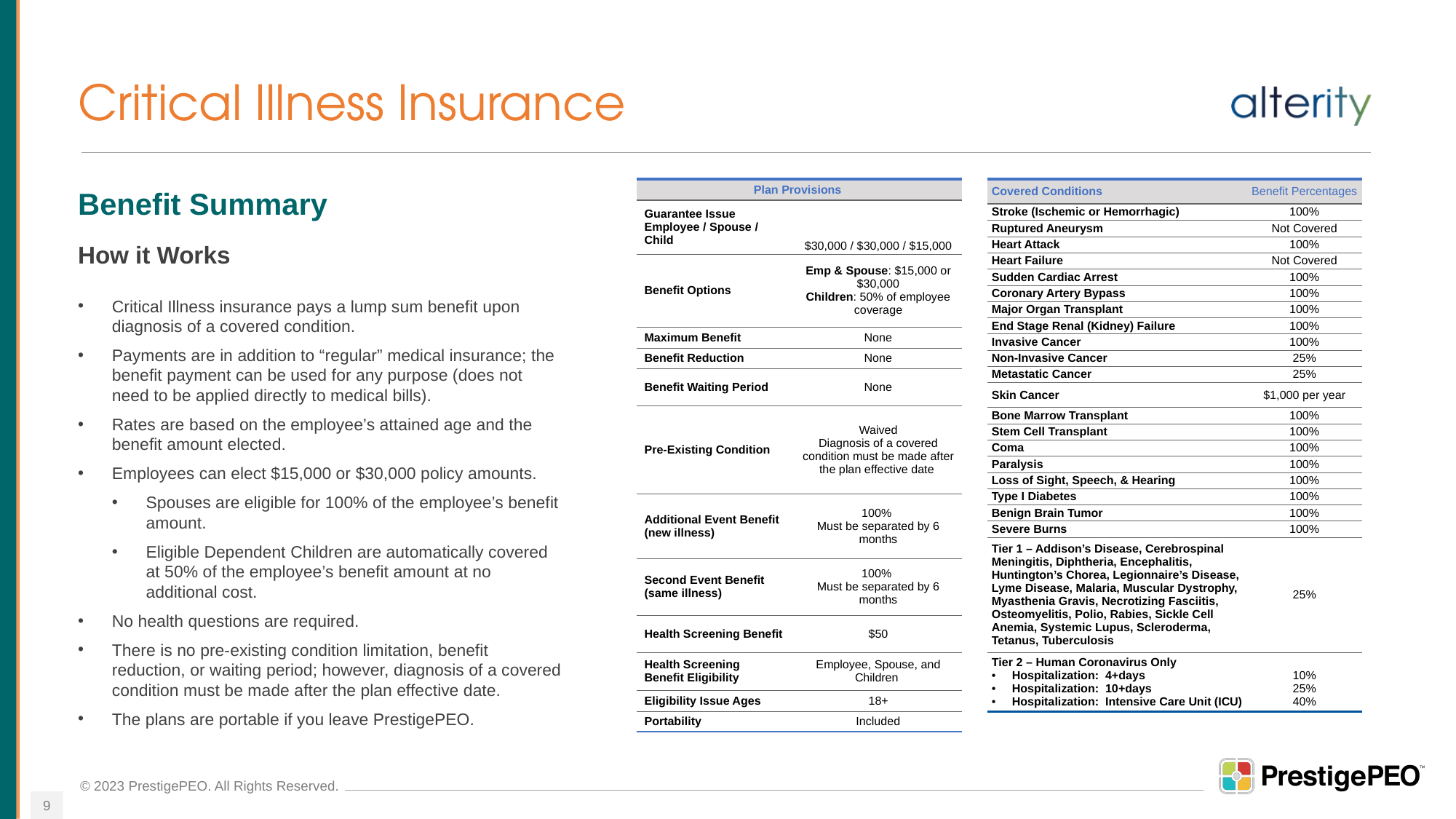

# Critical Illness Insurance
Benefit Summary
How it Works
Critical Illness insurance pays a lump sum benefit upon diagnosis of a covered condition.
Payments are in addition to “regular” medical insurance; the benefit payment can be used for any purpose (does not need to be applied directly to medical bills).
Rates are based on the employee’s attained age and the benefit amount elected.
Employees can elect $15,000 or $30,000 policy amounts.
Spouses are eligible for 100% of the employee’s benefit amount.
Eligible Dependent Children are automatically covered at 50% of the employee’s benefit amount at no additional cost.
No health questions are required.
There is no pre-existing condition limitation, benefit reduction, or waiting period; however, diagnosis of a covered condition must be made after the plan effective date.
The plans are portable if you leave PrestigePEO.

| Plan Provisions |  |
| --- | --- |
| Guarantee Issue Employee / Spouse / Child | $30,000 / $30,000 / $15,000 |
| Benefit Options | Emp & Spouse: $15,000 or $30,000 Children: 50% of employee coverage |
| Maximum Benefit | None |
| Benefit Reduction | None |
| Benefit Waiting Period | None |
| Pre-Existing Condition | Waived Diagnosis of a covered condition must be made after the plan effective date |
| Additional Event Benefit (new illness) | 100% Must be separated by 6 months |
| Second Event Benefit (same illness) | 100% Must be separated by 6 months |
| Health Screening Benefit | $50 |
| Health Screening Benefit Eligibility | Employee, Spouse, and Children |
| Eligibility Issue Ages | 18+ |
| Portability | Included |
| Covered Conditions | Benefit Percentages |
| --- | --- |
| Stroke (Ischemic or Hemorrhagic) | 100% |
| Ruptured Aneurysm | Not Covered |
| Heart Attack | 100% |
| Heart Failure | Not Covered |
| Sudden Cardiac Arrest | 100% |
| Coronary Artery Bypass | 100% |
| Major Organ Transplant | 100% |
| End Stage Renal (Kidney) Failure | 100% |
| Invasive Cancer | 100% |
| Non-Invasive Cancer | 25% |
| Metastatic Cancer | 25% |
| Skin Cancer | $1,000 per year |
| Bone Marrow Transplant | 100% |
| Stem Cell Transplant | 100% |
| Coma | 100% |
| Paralysis | 100% |
| Loss of Sight, Speech, & Hearing | 100% |
| Type I Diabetes | 100% |
| Benign Brain Tumor | 100% |
| Severe Burns | 100% |
| Tier 1 – Addison’s Disease, Cerebrospinal Meningitis, Diphtheria, Encephalitis, Huntington’s Chorea, Legionnaire’s Disease, Lyme Disease, Malaria, Muscular Dystrophy, Myasthenia Gravis, Necrotizing Fasciitis, Osteomyelitis, Polio, Rabies, Sickle Cell Anemia, Systemic Lupus, Scleroderma, Tetanus, Tuberculosis | 25% |
| Tier 2 – Human Coronavirus Only Hospitalization: 4+days Hospitalization: 10+days Hospitalization: Intensive Care Unit (ICU) | 10% 25% 40% |